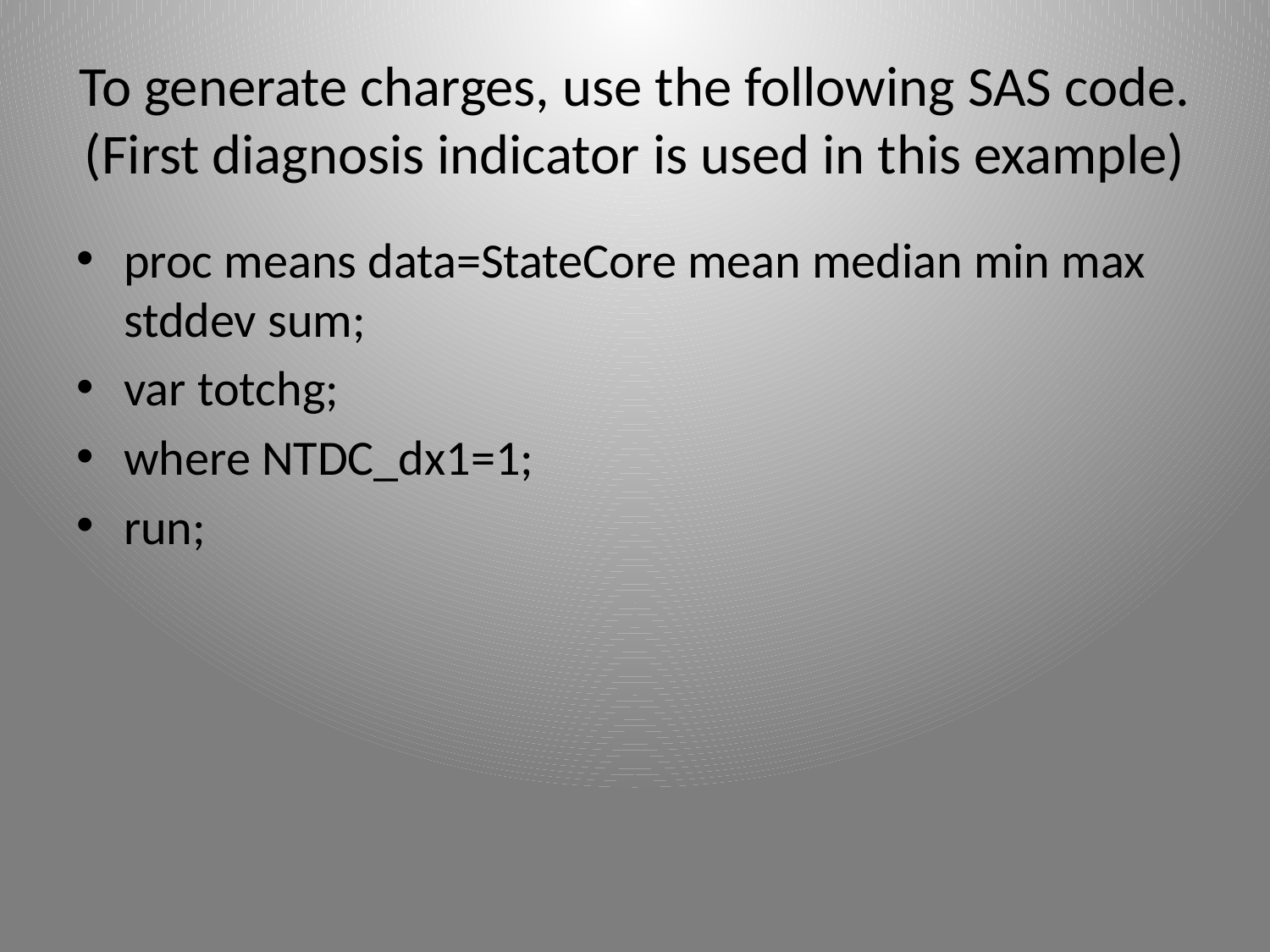

# To generate charges, use the following SAS code. (First diagnosis indicator is used in this example)
proc means data=StateCore mean median min max stddev sum;
var totchg;
where NTDC_dx1=1;
run;